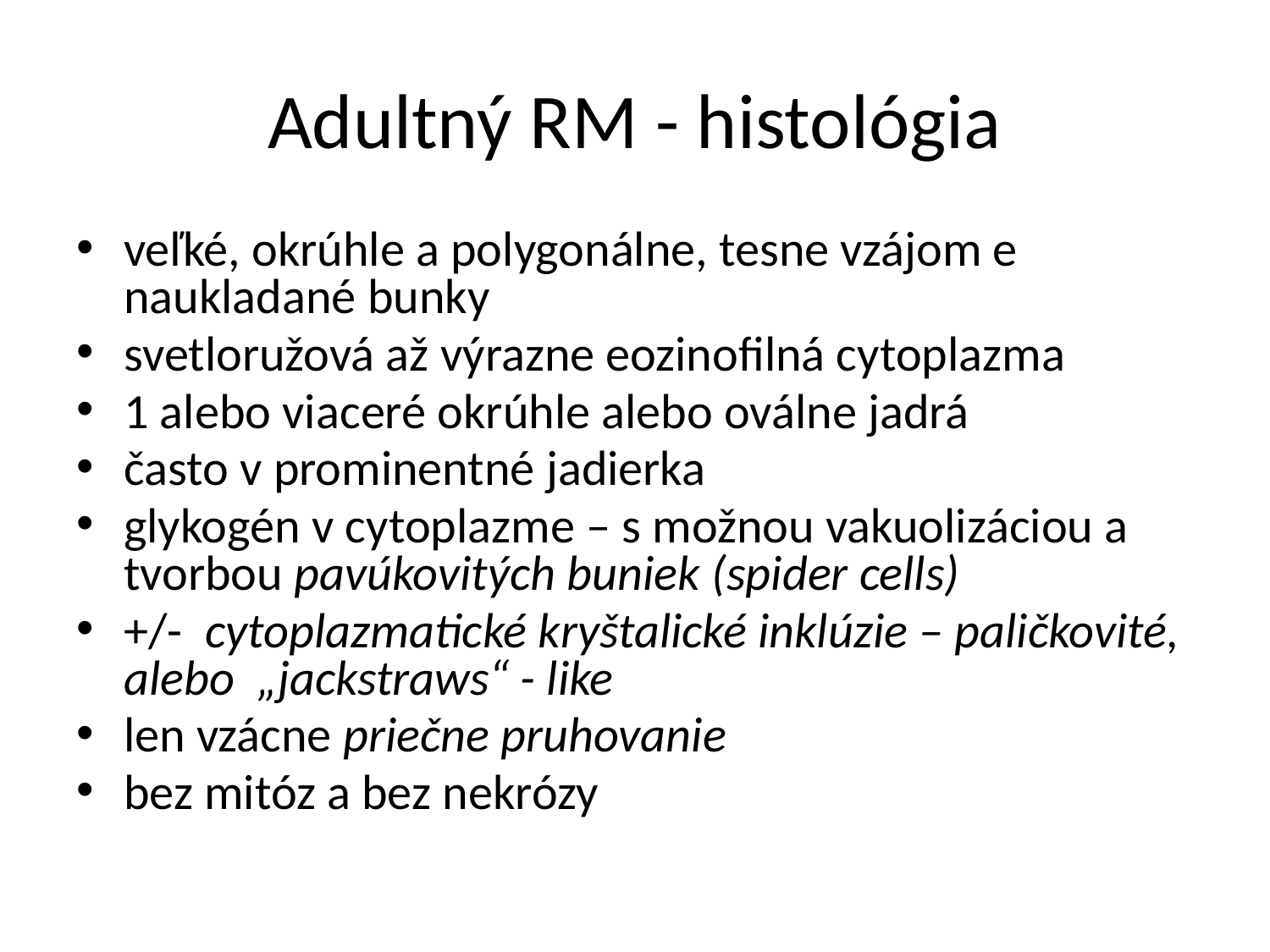

# Adultný RM - histológia
veľké, okrúhle a polygonálne, tesne vzájom e naukladané bunky
svetloružová až výrazne eozinofilná cytoplazma
1 alebo viaceré okrúhle alebo oválne jadrá
často v prominentné jadierka
glykogén v cytoplazme – s možnou vakuolizáciou a tvorbou pavúkovitých buniek (spider cells)
+/-  cytoplazmatické kryštalické inklúzie – paličkovité, alebo  „jackstraws“ - like
len vzácne priečne pruhovanie
bez mitóz a bez nekrózy